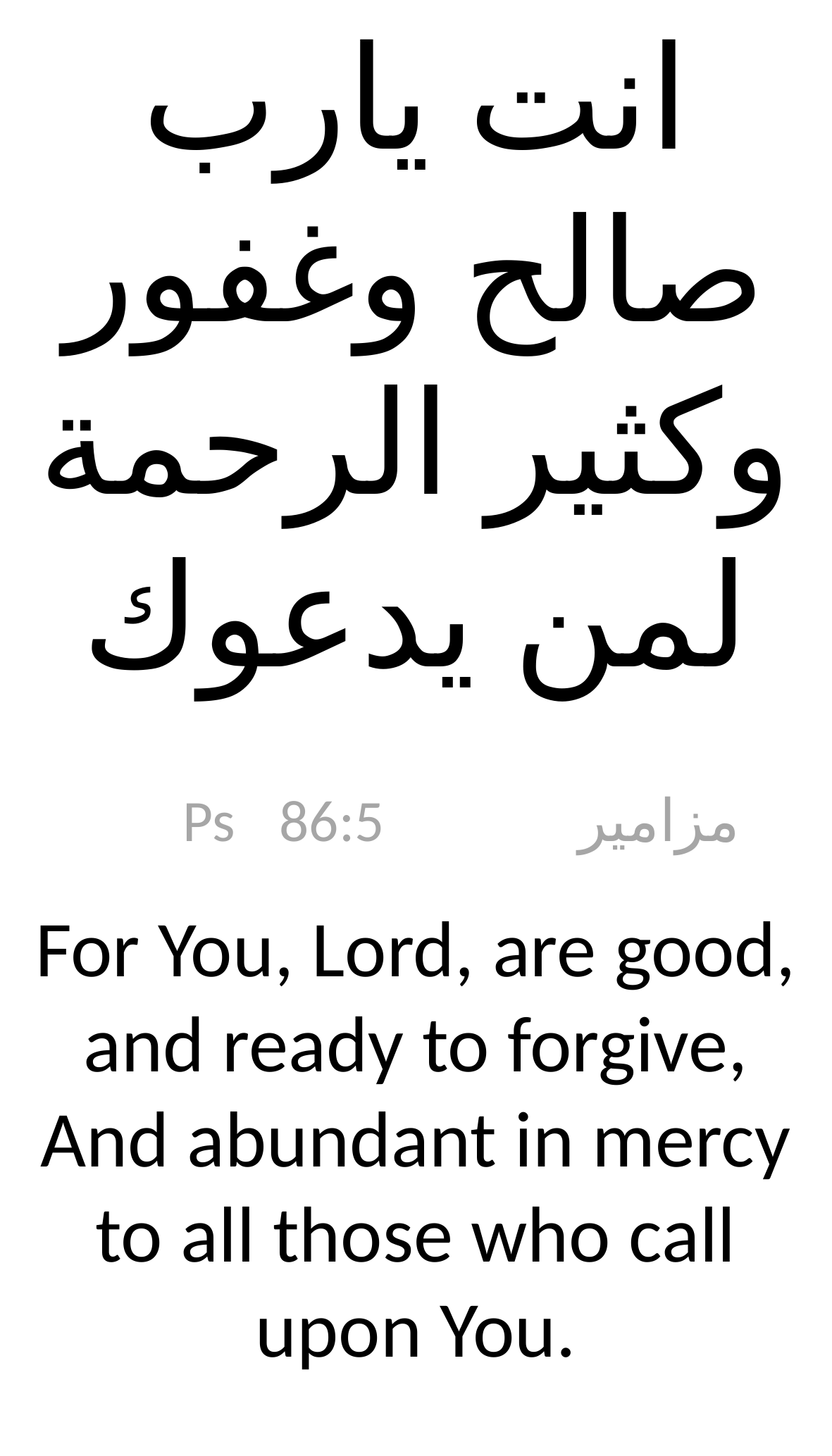

انت يارب صالح وغفور وكثير الرحمة لمن يدعوك
 Ps
86:5
مزامير
For You, Lord, are good, and ready to forgive, And abundant in mercy to all those who call upon You.